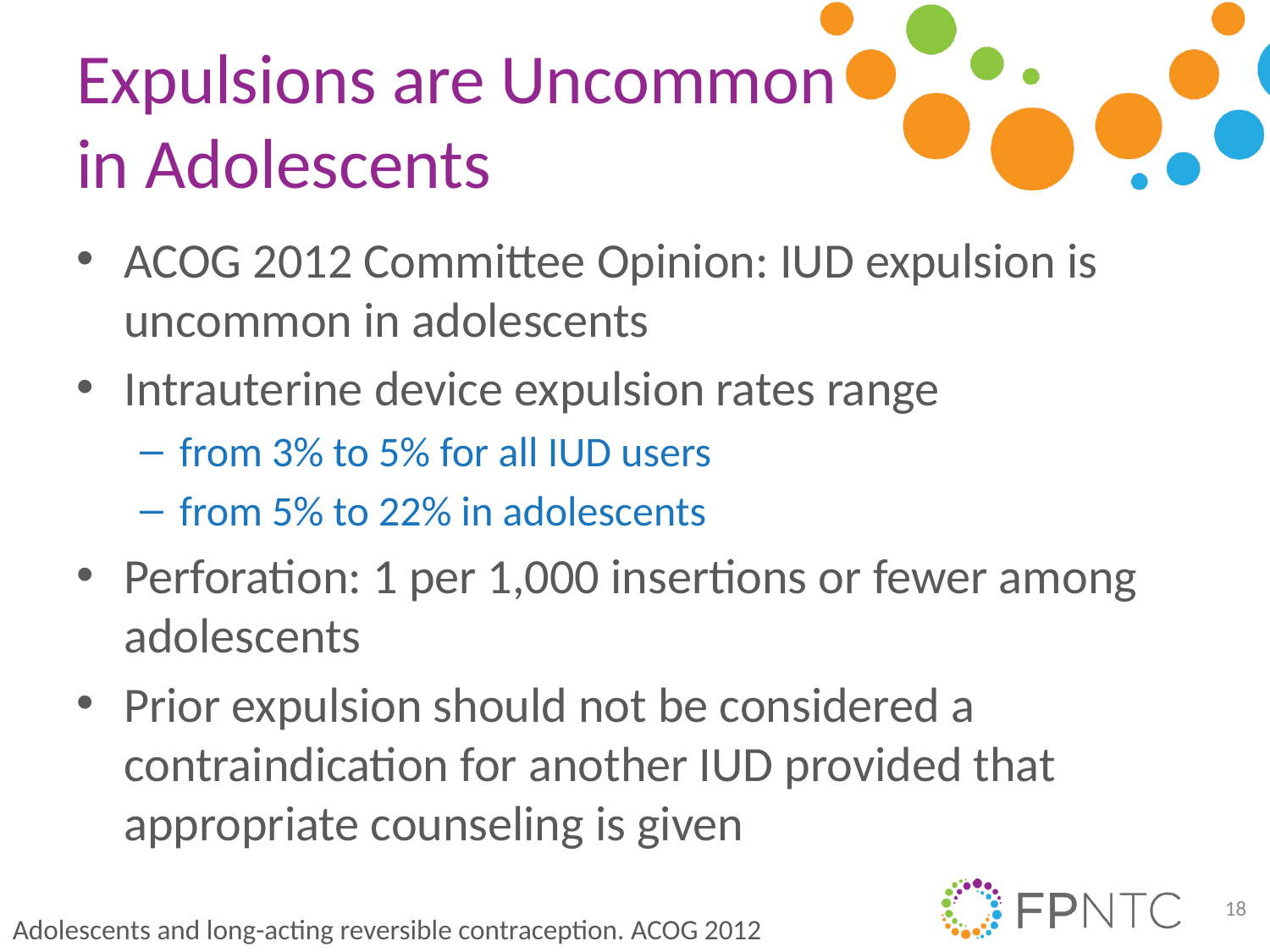

# Expulsions are Uncommon in Adolescents
ACOG 2012 Committee Opinion: IUD expulsion is uncommon in adolescents
Intrauterine device expulsion rates range
from 3% to 5% for all IUD users
from 5% to 22% in adolescents
Perforation: 1 per 1,000 insertions or fewer among adolescents
Prior expulsion should not be considered a contraindication for another IUD provided that appropriate counseling is given
18
Adolescents and long-acting reversible contraception. ACOG 2012